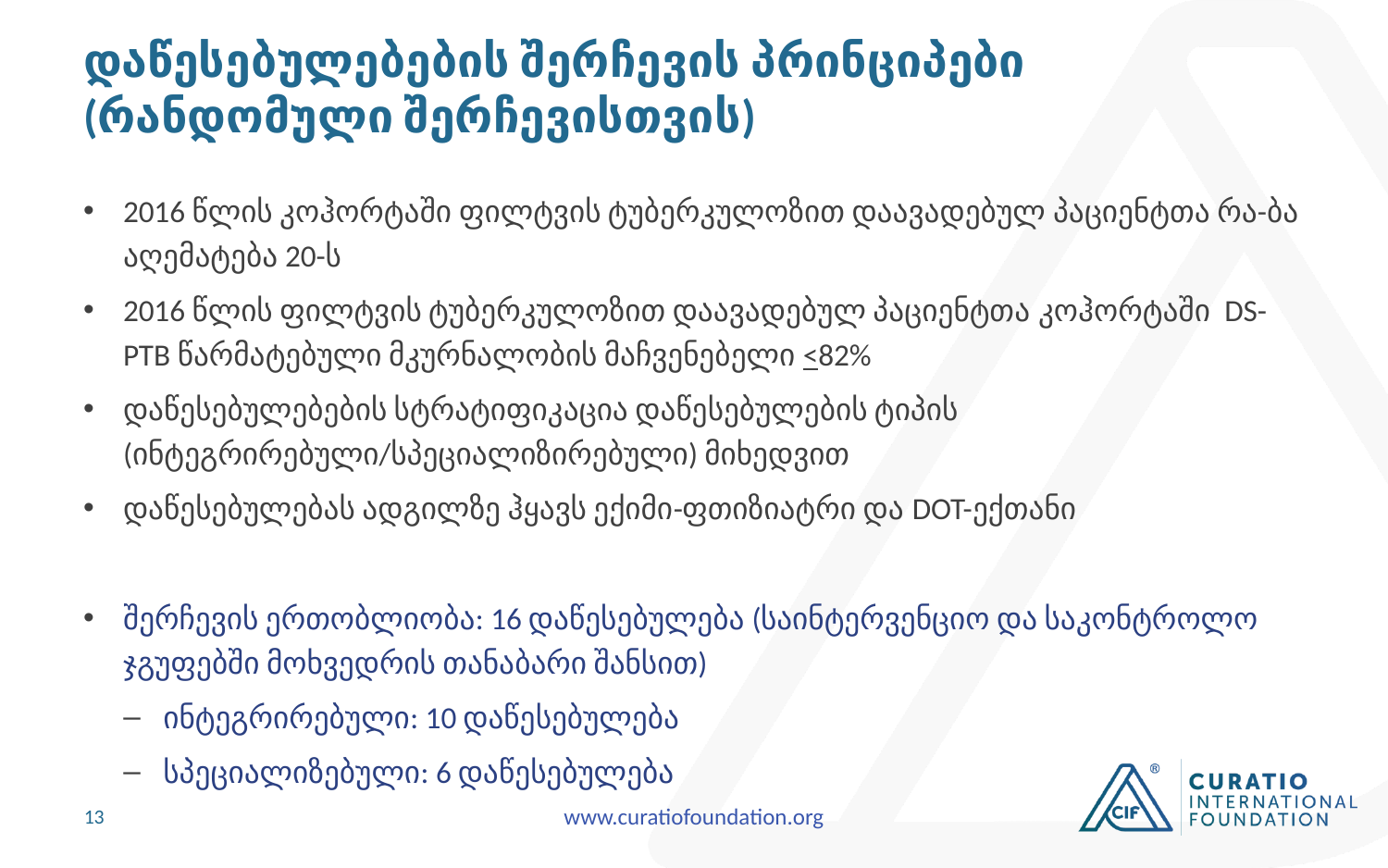

# დაწესებულებების შერჩევის პრინციპები (რანდომული შერჩევისთვის)
2016 წლის კოჰორტაში ფილტვის ტუბერკულოზით დაავადებულ პაციენტთა რა-ბა აღემატება 20-ს
2016 წლის ფილტვის ტუბერკულოზით დაავადებულ პაციენტთა კოჰორტაში  DS-PTB წარმატებული მკურნალობის მაჩვენებელი <82%
დაწესებულებების სტრატიფიკაცია დაწესებულების ტიპის (ინტეგრირებული/სპეციალიზირებული) მიხედვით
დაწესებულებას ადგილზე ჰყავს ექიმი-ფთიზიატრი და DOT-ექთანი

შერჩევის ერთობლიობა: 16 დაწესებულება (საინტერვენციო და საკონტროლო ჯგუფებში მოხვედრის თანაბარი შანსით)
ინტეგრირებული: 10 დაწესებულება
სპეციალიზებული: 6 დაწესებულება

13
www.curatiofoundation.org